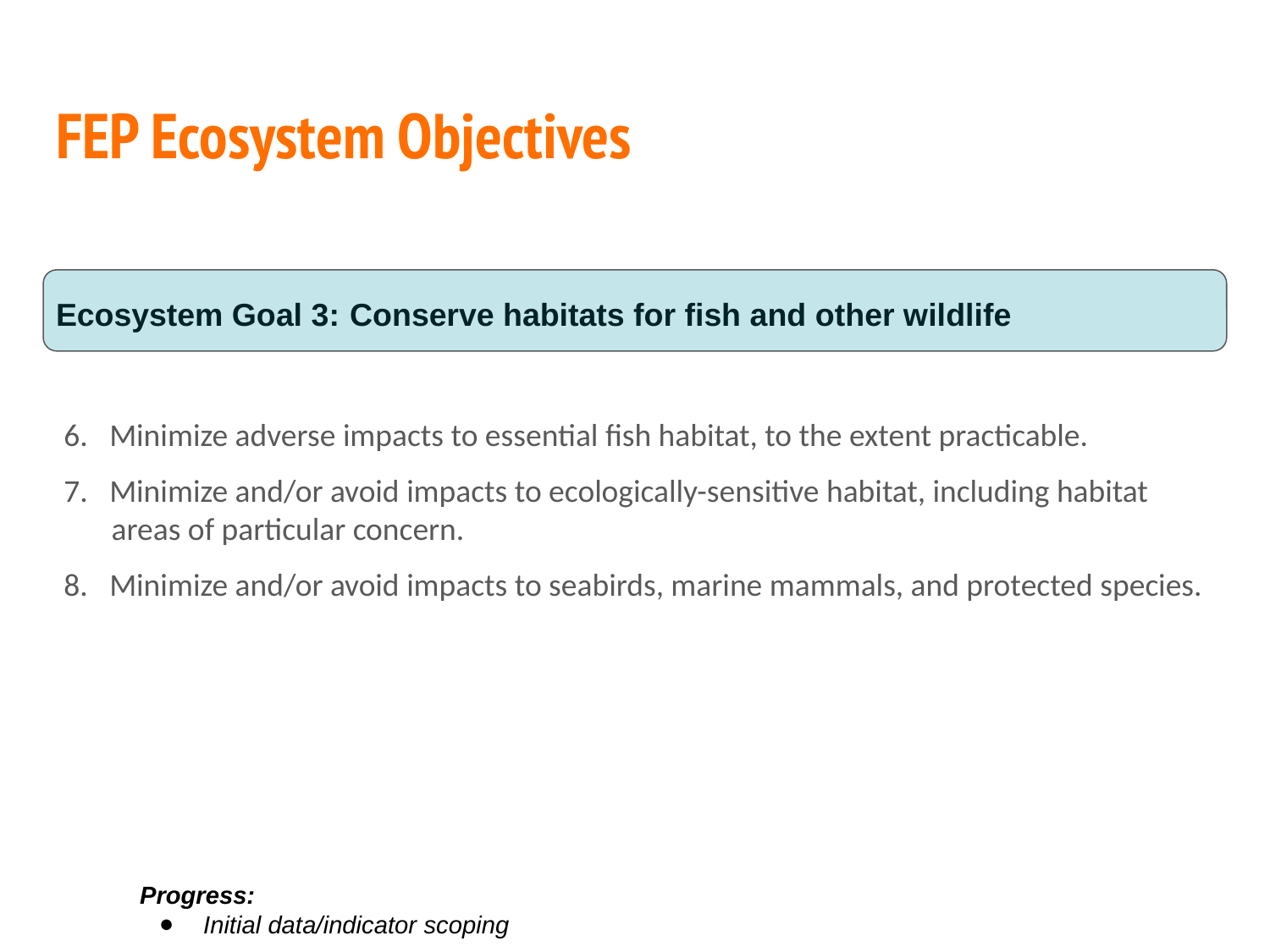

# FEP Ecosystem Objectives

Ecosystem Goal 3:	Conserve habitats for fish and other wildlife

6.   Minimize adverse impacts to essential fish habitat, to the extent practicable.
7.   Minimize and/or avoid impacts to ecologically-sensitive habitat, including habitat areas of particular concern.
8.   Minimize and/or avoid impacts to seabirds, marine mammals, and protected species.

Progress:
Initial data/indicator scoping